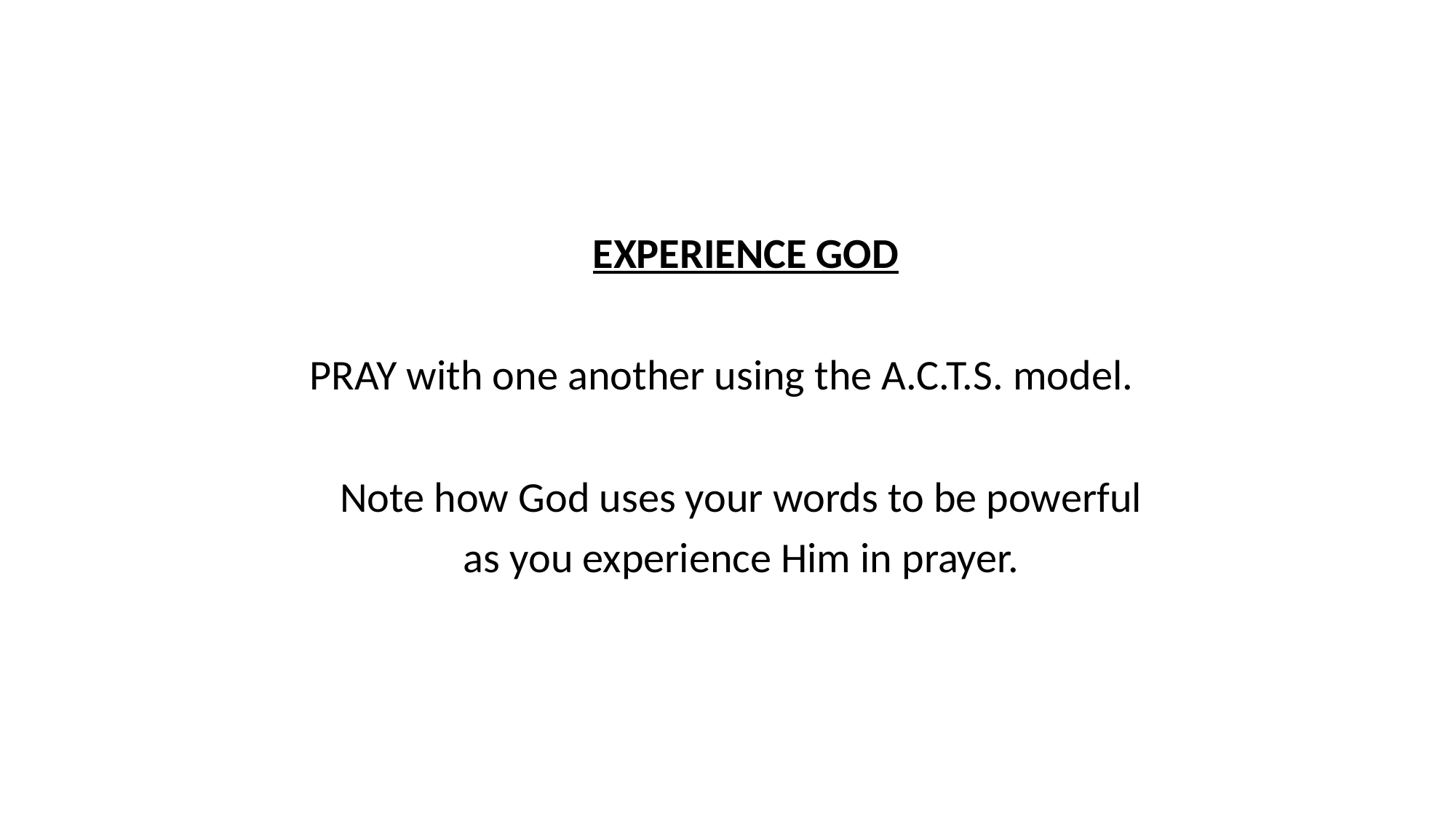

EXPERIENCE GOD

PRAY with one another using the A.C.T.S. model.

Note how God uses your words to be powerful
as you experience Him in prayer.